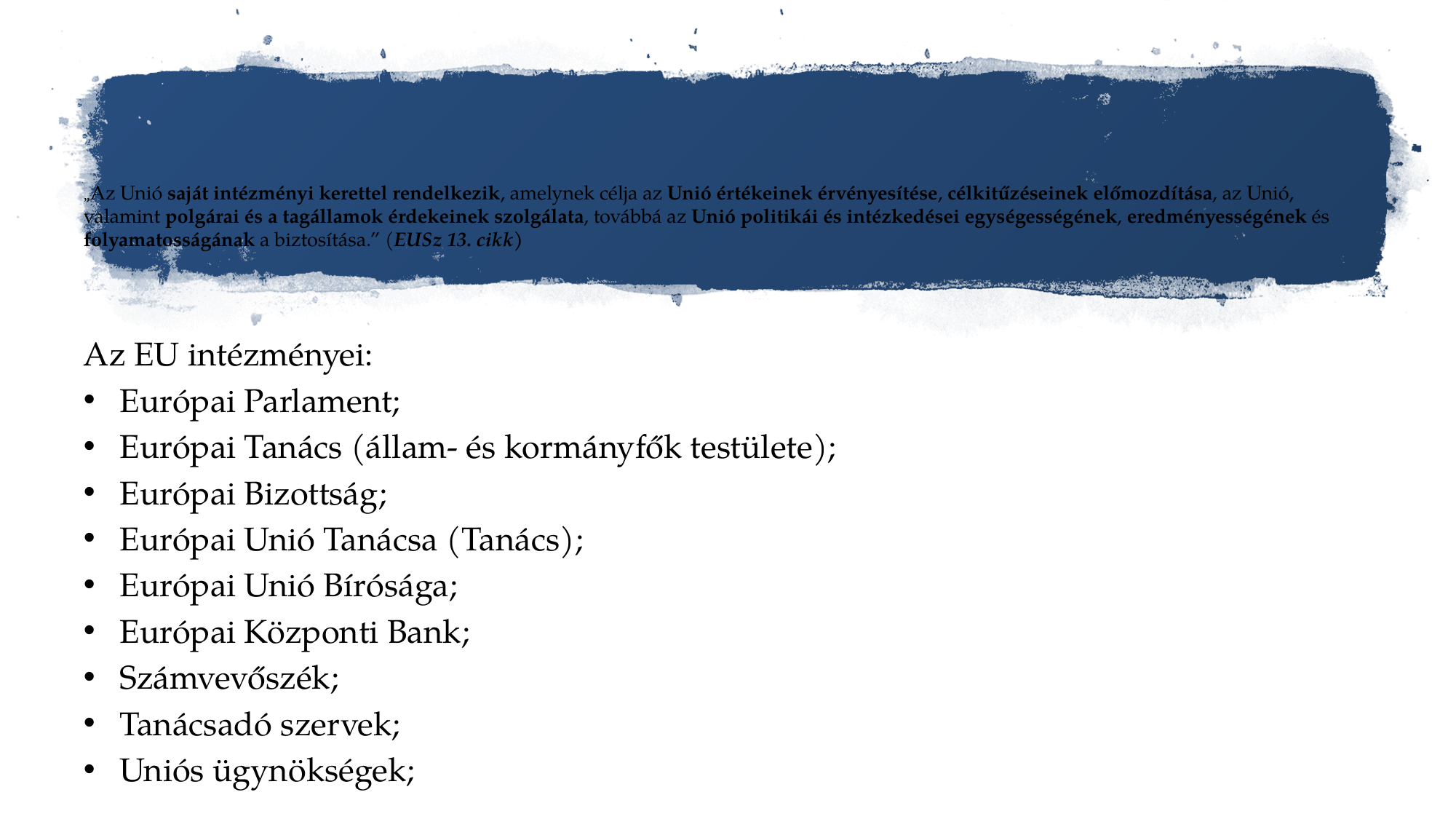

# „Az Unió saját intézményi kerettel rendelkezik, amelynek célja az Unió értékeinek érvényesítése, célkitűzéseinek előmozdítása, az Unió, valamint polgárai és a tagállamok érdekeinek szolgálata, továbbá az Unió politikái és intézkedései egységességének, eredményességének és folyamatosságának a biztosítása.” (EUSz 13. cikk)
Az EU intézményei:
Európai Parlament;
Európai Tanács (állam- és kormányfők testülete);
Európai Bizottság;
Európai Unió Tanácsa (Tanács);
Európai Unió Bírósága;
Európai Központi Bank;
Számvevőszék;
Tanácsadó szervek;
Uniós ügynökségek;